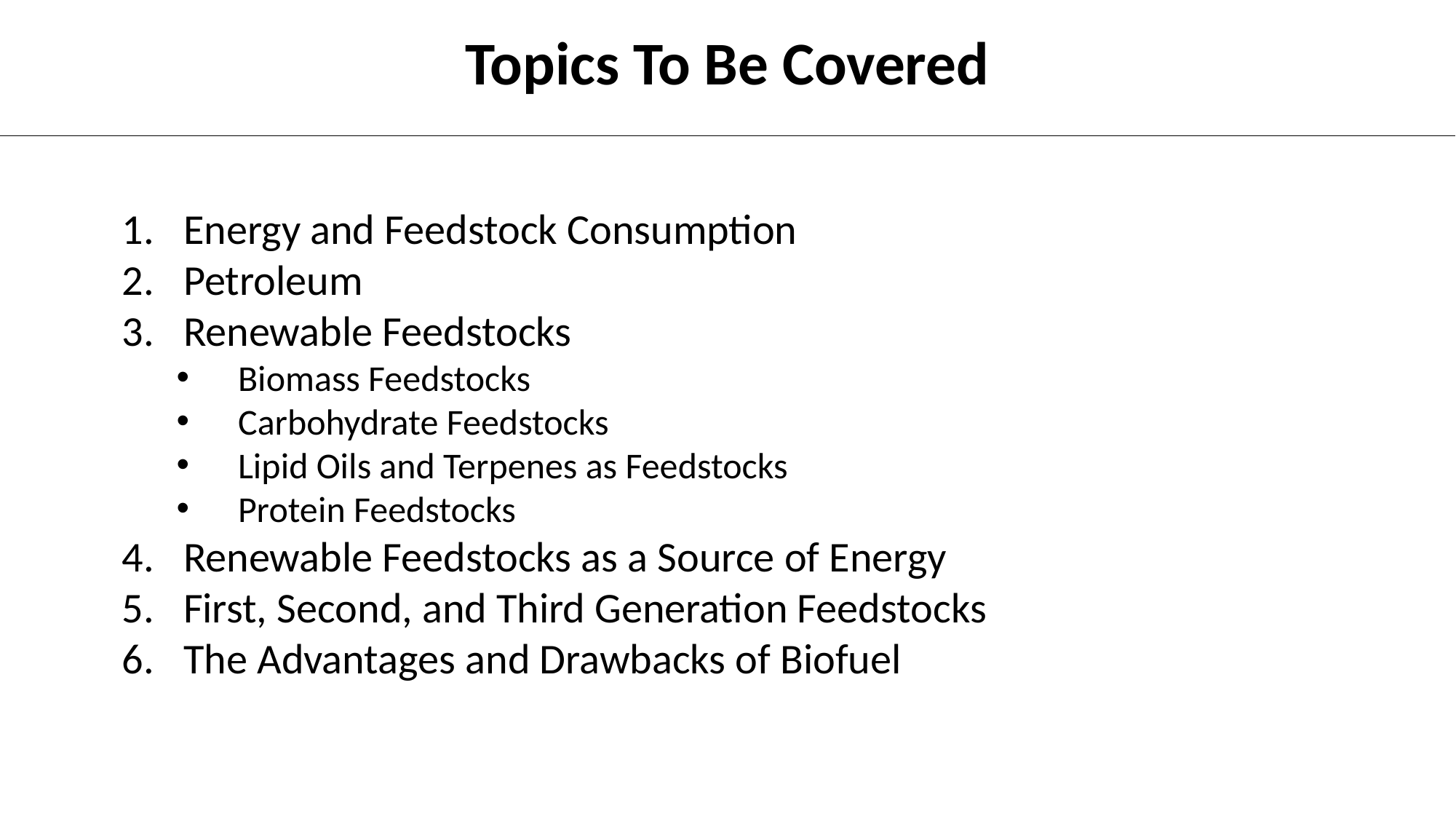

Topics To Be Covered
Energy and Feedstock Consumption
Petroleum
Renewable Feedstocks
Biomass Feedstocks
Carbohydrate Feedstocks
Lipid Oils and Terpenes as Feedstocks
Protein Feedstocks
Renewable Feedstocks as a Source of Energy
First, Second, and Third Generation Feedstocks
The Advantages and Drawbacks of Biofuel